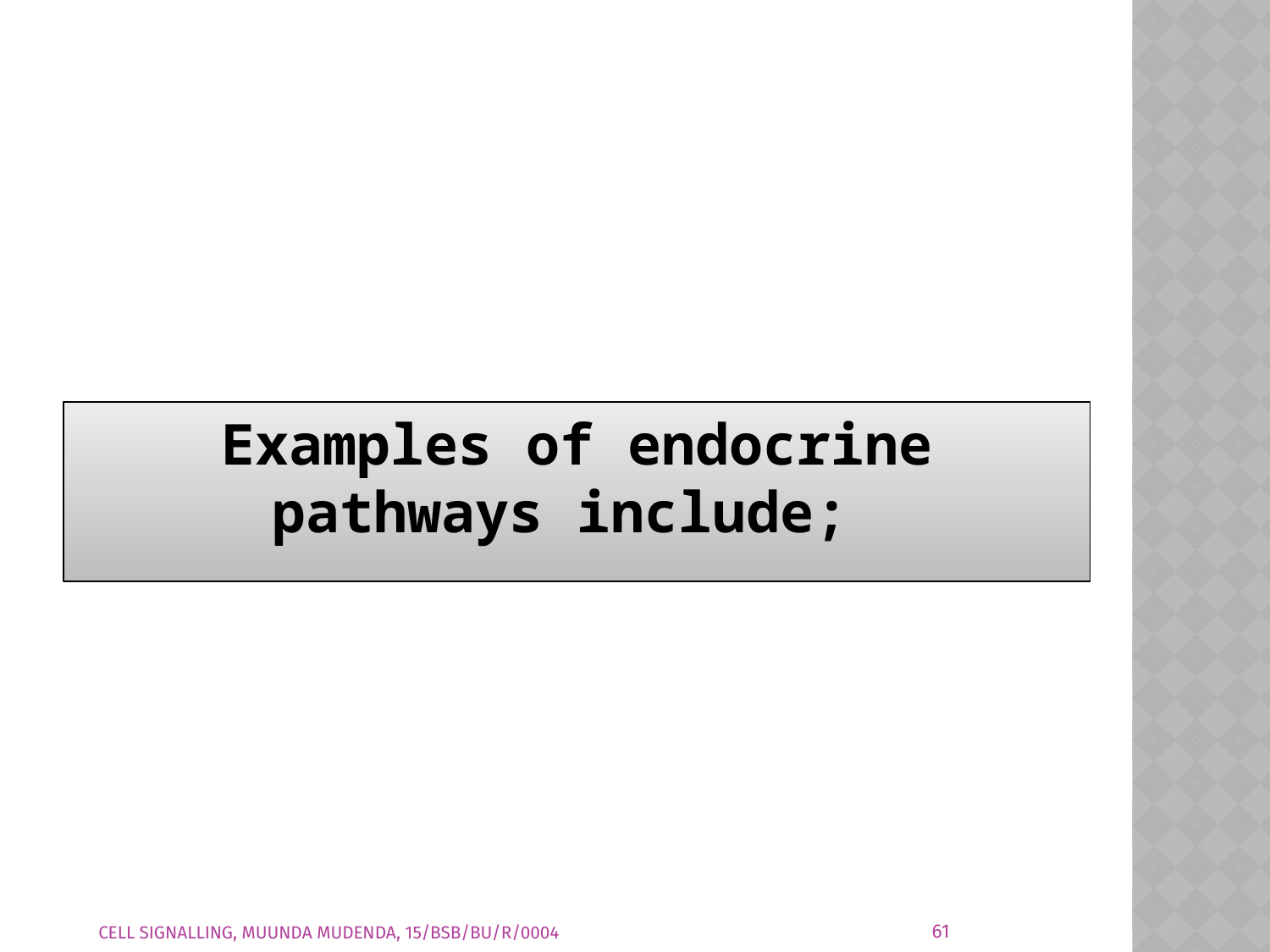

Examples of endocrine pathways include;
61
CELL SIGNALLING, MUUNDA MUDENDA, 15/BSB/BU/R/0004